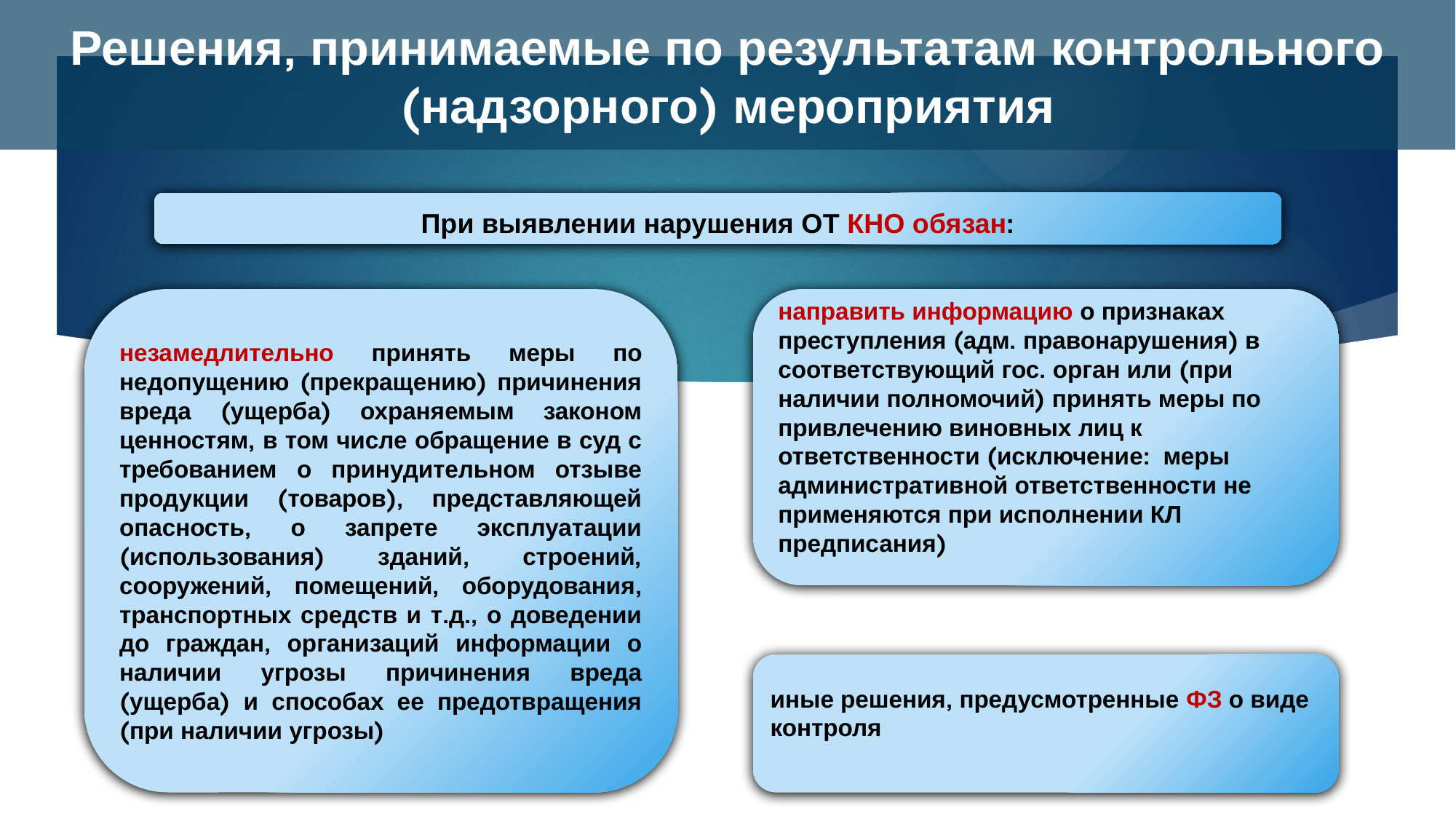

# Решения, принимаемые по результатам контрольного (надзорного) мероприятия

При выявлении нарушения ОТ КНО обязан:

незамедлительно принять меры по недопущению (прекращению) причинения вреда (ущерба) охраняемым законом ценностям, в том числе обращение в суд с требованием о принудительном отзыве продукции (товаров), представляющей опасность, о запрете эксплуатации (использования) зданий, строений, сооружений, помещений, оборудования, транспортных средств и т.д., о доведении до граждан, организаций информации о наличии угрозы причинения вреда (ущерба) и способах ее предотвращения (при наличии угрозы)

направить информацию о признаках преступления (адм. правонарушения) в соответствующий гос. орган или (при наличии полномочий) принять меры по привлечению виновных лиц к ответственности (исключение:  меры административной ответственности не применяются при исполнении КЛ предписания)

иные решения, предусмотренные ФЗ о виде контроля